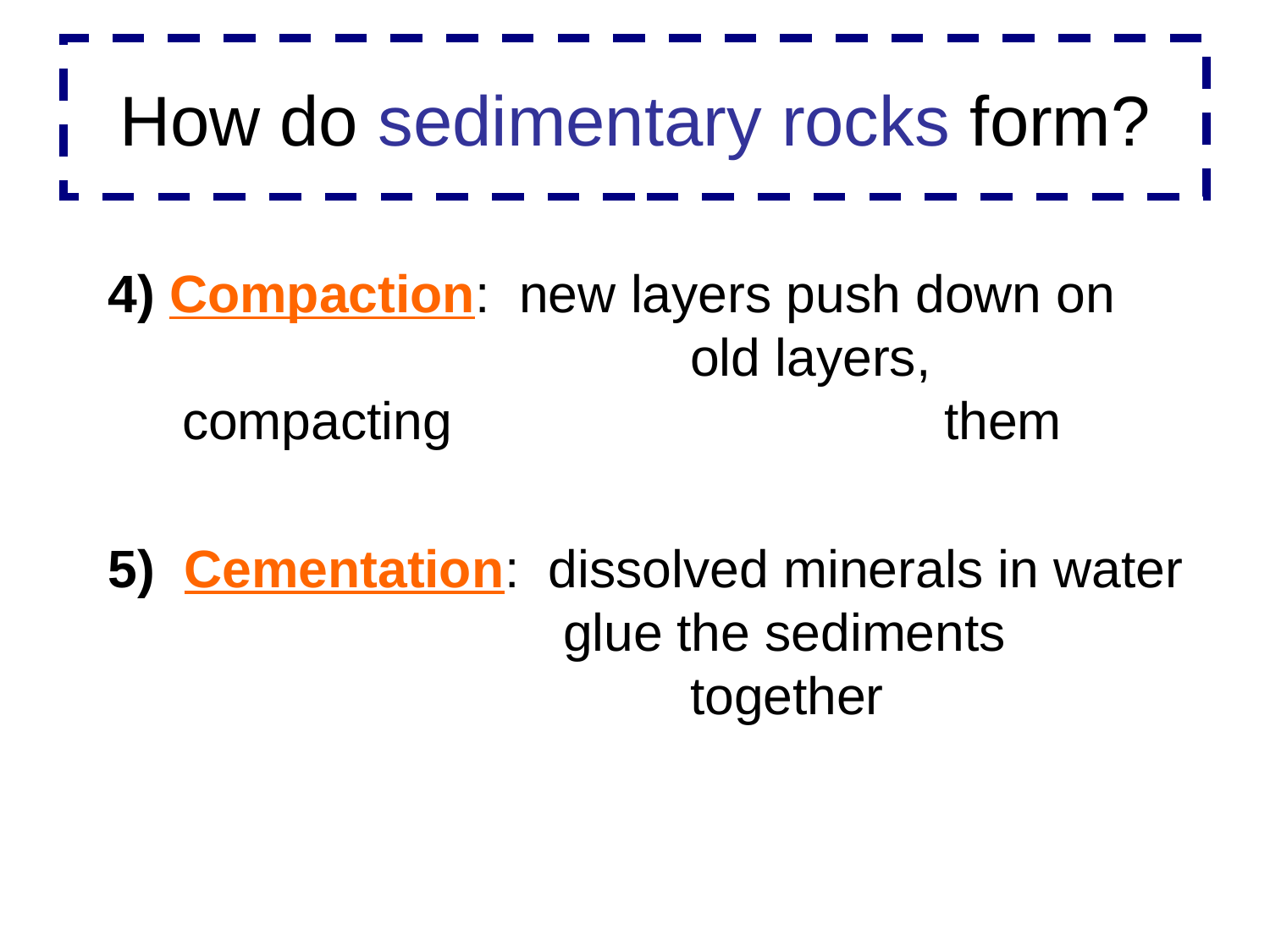

# How do sedimentary rocks form?
4) Compaction:  new layers push down on 				old layers, compacting 				them

5)  Cementation:  dissolved minerals in water 			glue the sediments 					together